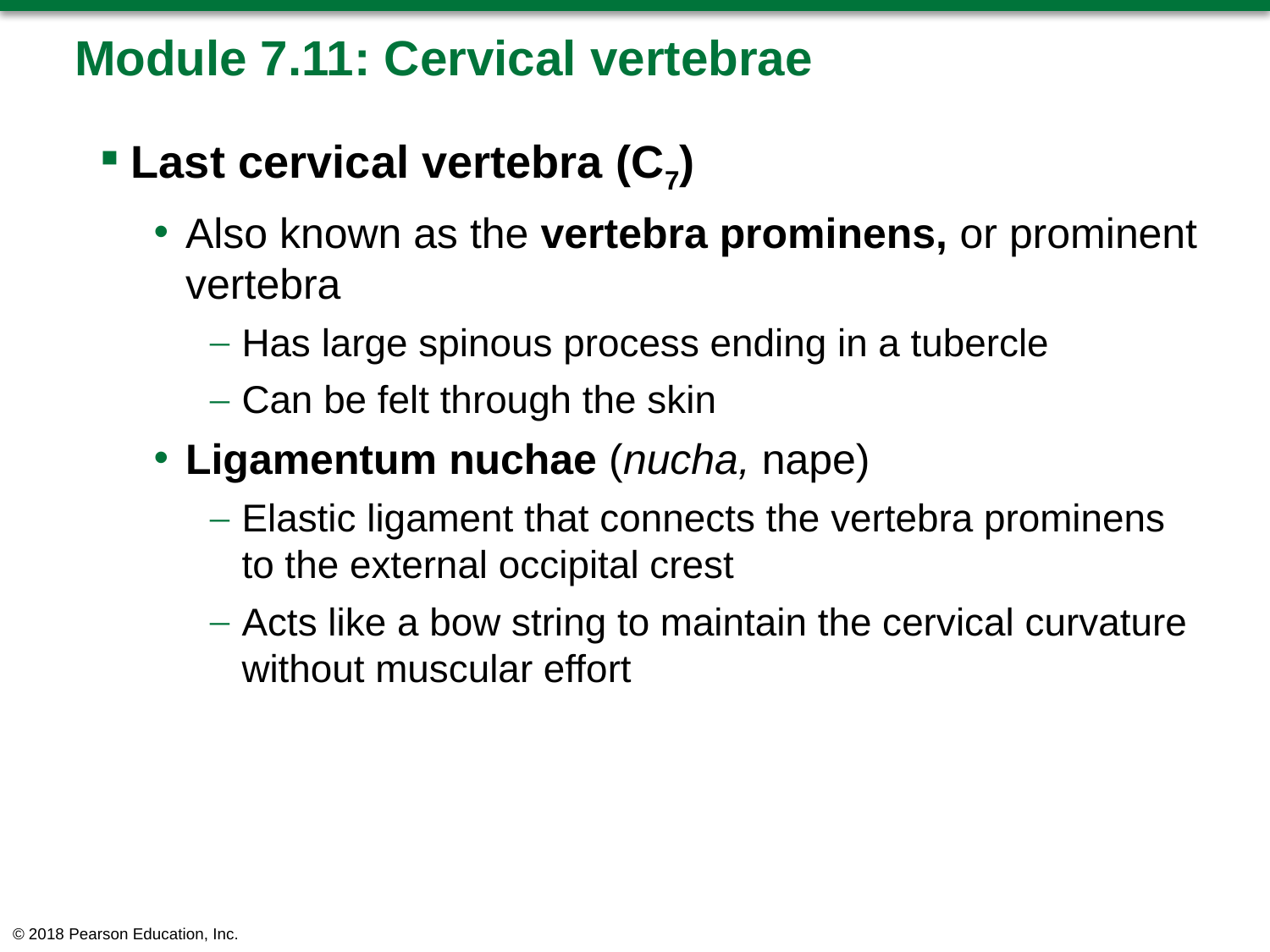

# Module 7.11: Cervical vertebrae
Last cervical vertebra (C7)
Also known as the vertebra prominens, or prominent vertebra
Has large spinous process ending in a tubercle
Can be felt through the skin
Ligamentum nuchae (nucha, nape)
Elastic ligament that connects the vertebra prominens to the external occipital crest
Acts like a bow string to maintain the cervical curvature without muscular effort
© 2018 Pearson Education, Inc.